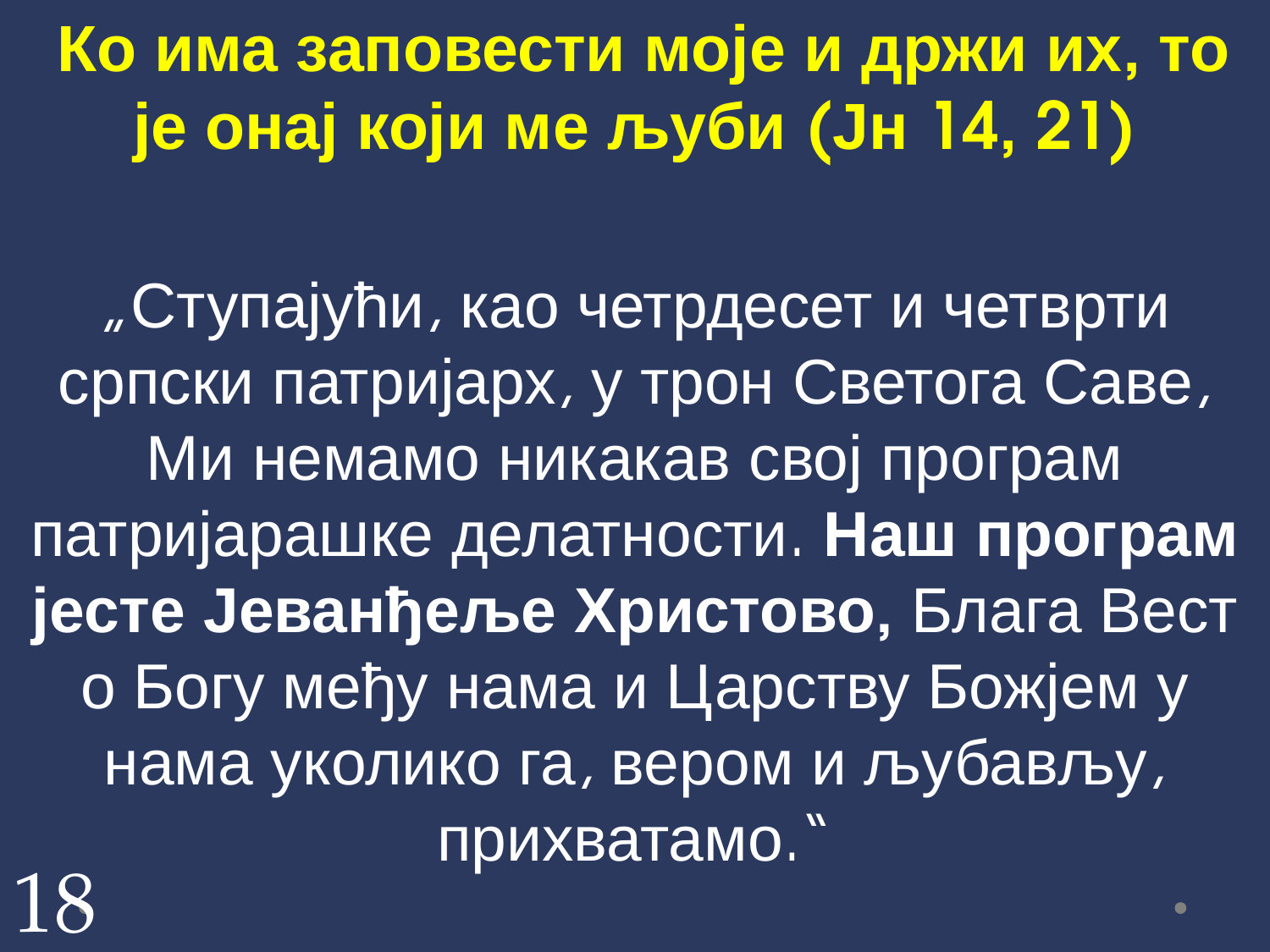

Ко има заповести моје и држи их, то је онај који ме љуби (Јн 14, 21)

„Ступајући, као четрдесет и четврти српски патријарх, у трон Светога Саве, Ми немамо никакав свој програм патријарашке делатности. Наш програм јесте Јеванђеље Христово, Блага Вест о Богу међу нама и Царству Божјем у нама уколико га, вером и љубављу, прихватамо.“

18